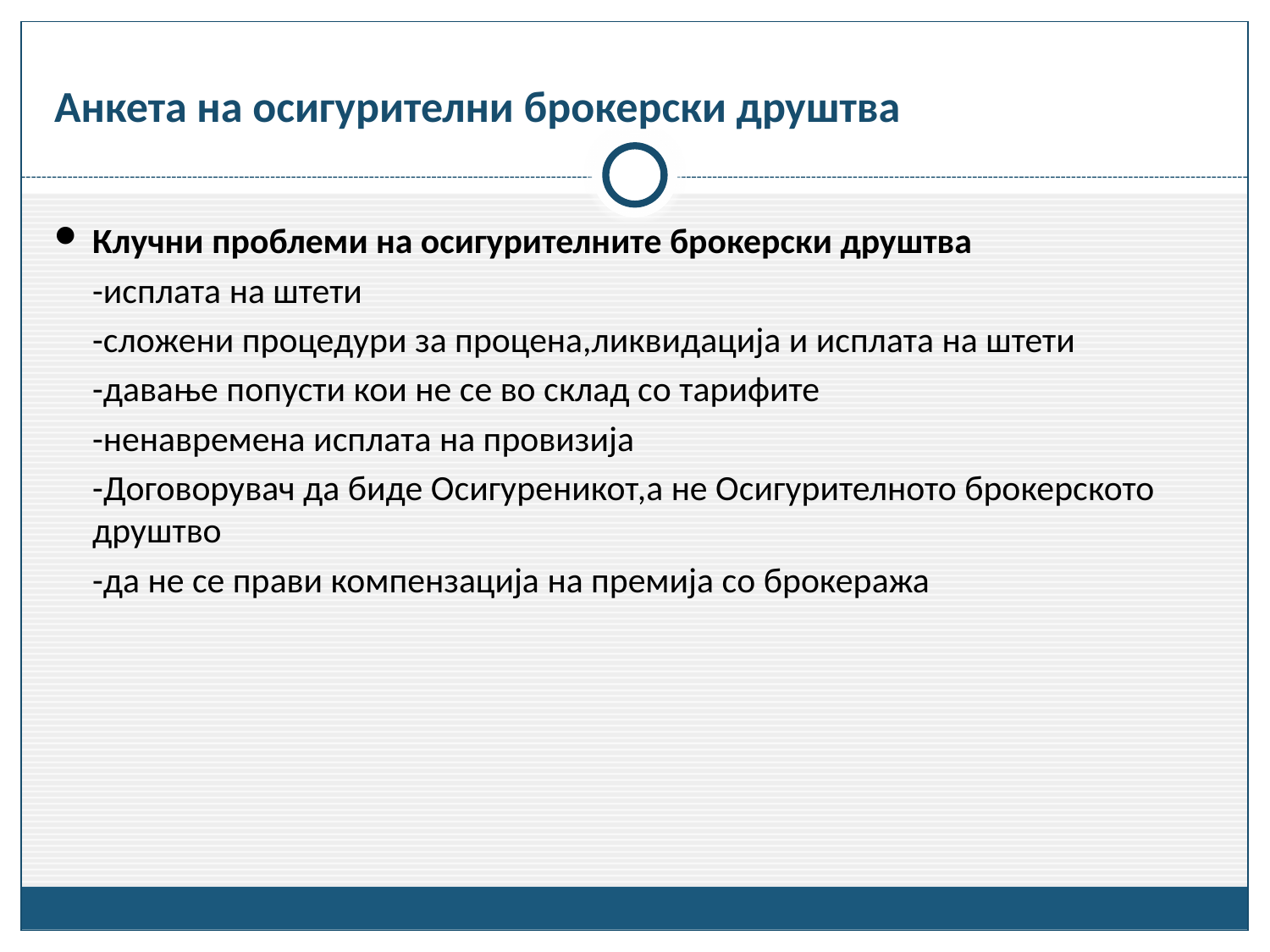

# Анкета на осигурителни брокерски друштва
Клучни проблеми на осигурителните брокерски друштва
	-исплата на штети
	-сложени процедури за процена,ликвидација и исплата на штети
	-давање попусти кои не се во склад со тарифите
	-ненавремена исплата на провизија
	-Договорувач да биде Осигуреникот,а не Осигурителното брокерското друштво
	-да не се прави компензација на премија со брокеража